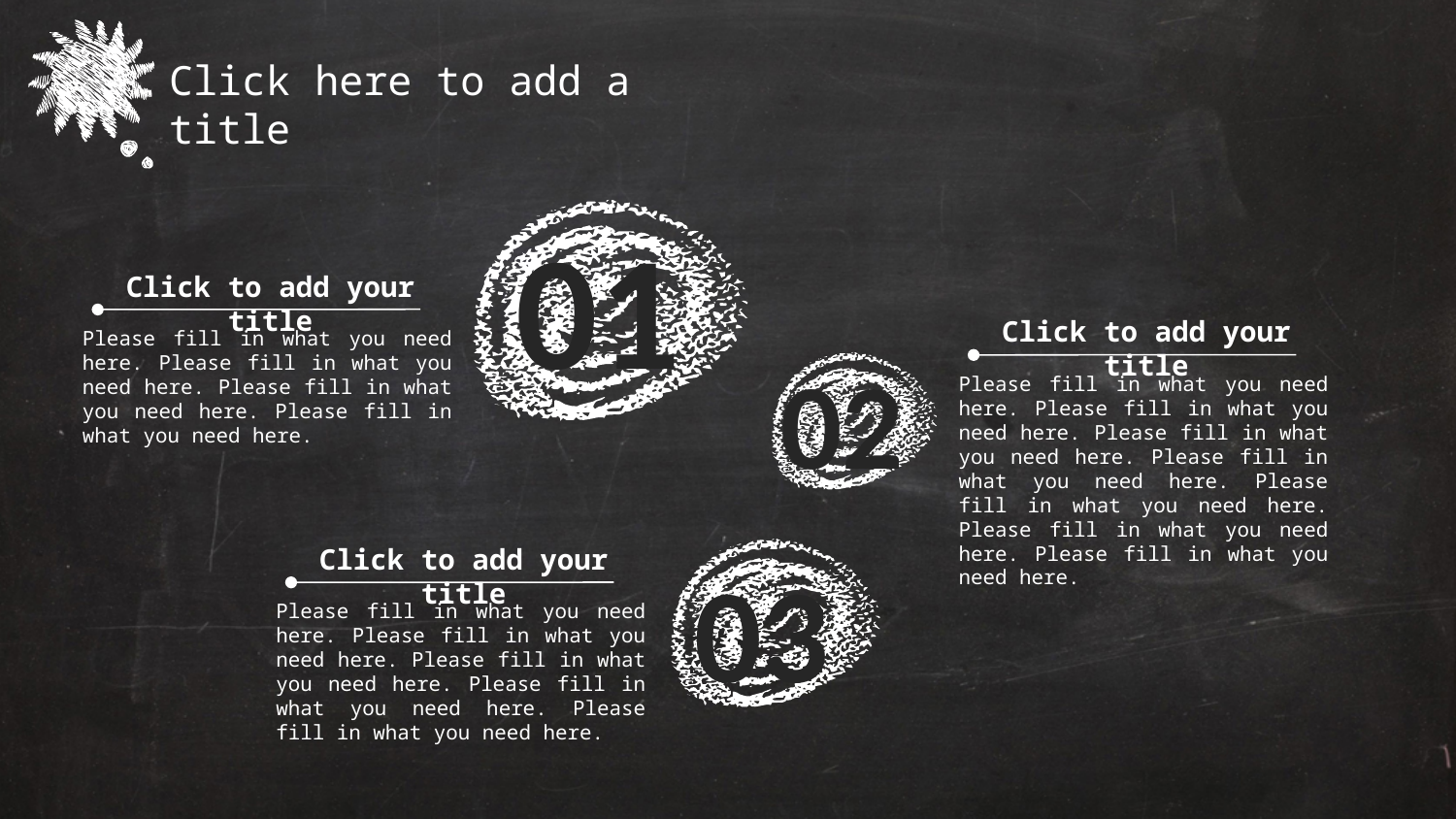

Click here to add a title

01
Click to add your title
Please fill in what you need here. Please fill in what you need here. Please fill in what you need here. Please fill in what you need here.

Click to add your title
Please fill in what you need here. Please fill in what you need here. Please fill in what you need here. Please fill in what you need here. Please fill in what you need here. Please fill in what you need here. Please fill in what you need here.

02

Click to add your title
Please fill in what you need here. Please fill in what you need here. Please fill in what you need here. Please fill in what you need here. Please fill in what you need here.

03